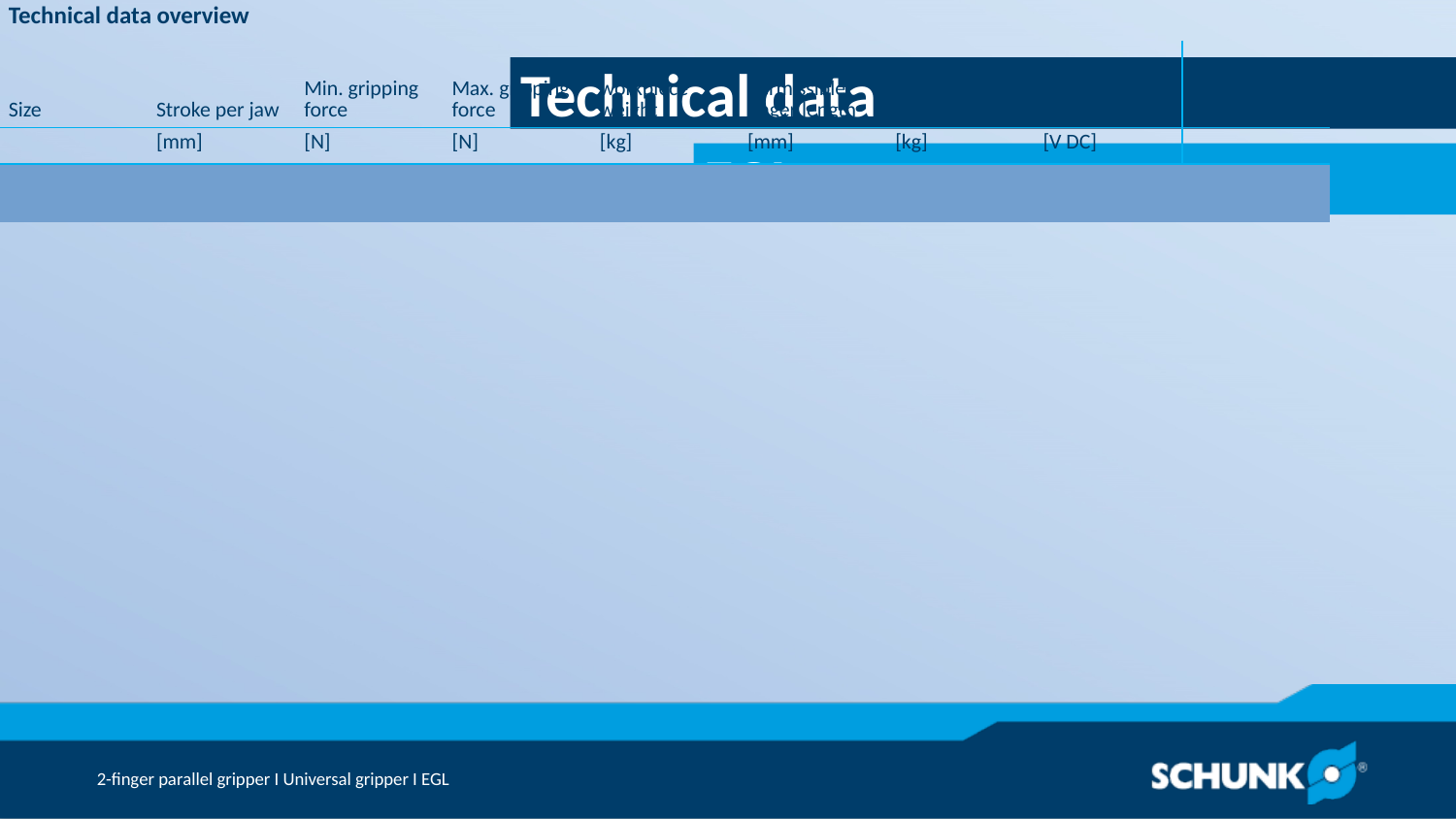

Technical data
| Technical data overview |  |  |  |  |  |  |  |  |
| --- | --- | --- | --- | --- | --- | --- | --- | --- |
| Size | Stroke per jaw | Min. gripping force | Max. gripping force | Recommended workpiece weight | Max. permissible finger length | Weight | Nominal voltage | Communication interface |
|  | [mm] | [N] | [N] | [kg] | [mm] | [kg] | [V DC] |  |  |  |  |
| 90 | 42.5 | 50 | 600 | 3 | 165 | 1.8 | 24 | PROFIBUS .. PROFINET |